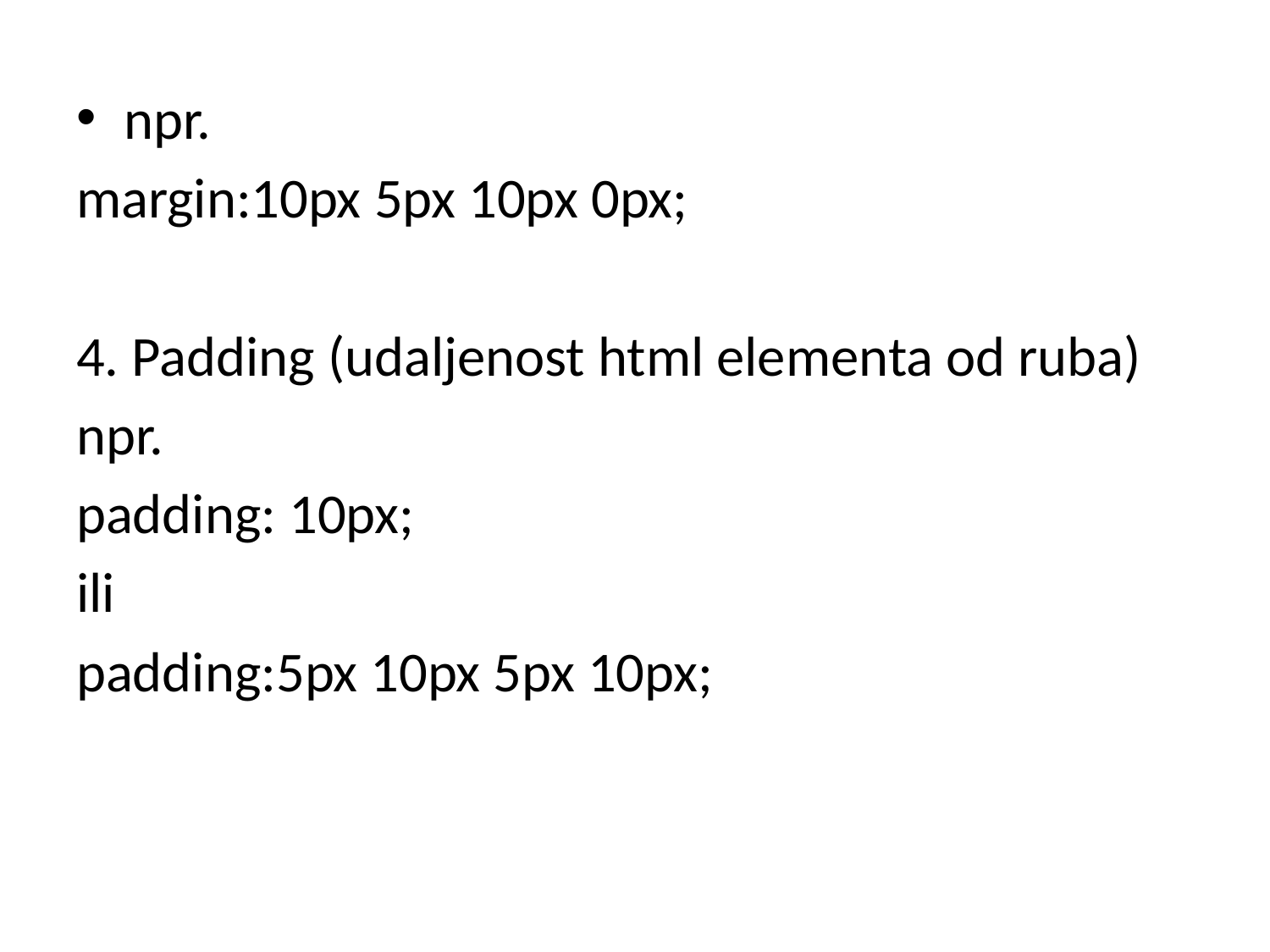

npr.
margin:10px 5px 10px 0px;

4. Padding (udaljenost html elementa od ruba)
npr.
padding: 10px;
ili
padding:5px 10px 5px 10px;